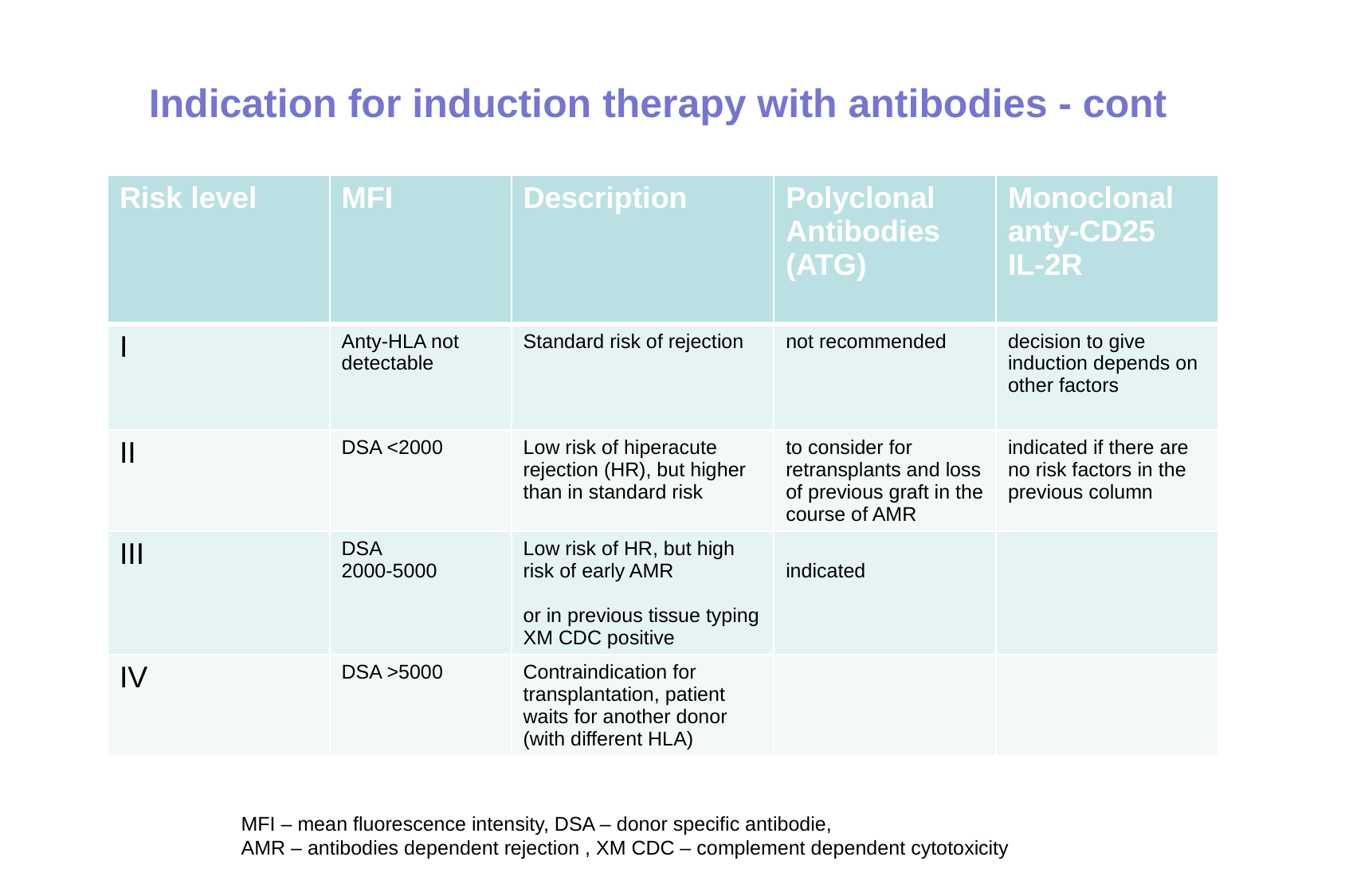

Indication for induction therapy with antibodies - cont
| Risk level | MFI | Description | Polyclonal Antibodies (ATG) | Monoclonal anty-CD25 IL-2R |
| --- | --- | --- | --- | --- |
| I | Anty-HLA not detectable | Standard risk of rejection | not recommended | decision to give induction depends on other factors |
| II | DSA <2000 | Low risk of hiperacute rejection (HR), but higher than in standard risk | to consider for retransplants and loss of previous graft in the course of AMR | indicated if there are no risk factors in the previous column |
| III | DSA 2000-5000 | Low risk of HR, but high risk of early AMR or in previous tissue typing XM CDC positive | indicated |  |
| IV | DSA >5000 | Contraindication for transplantation, patient waits for another donor (with different HLA) |  |  |
MFI – mean fluorescence intensity, DSA – donor specific antibodie,
AMR – antibodies dependent rejection , XM CDC – complement dependent cytotoxicity